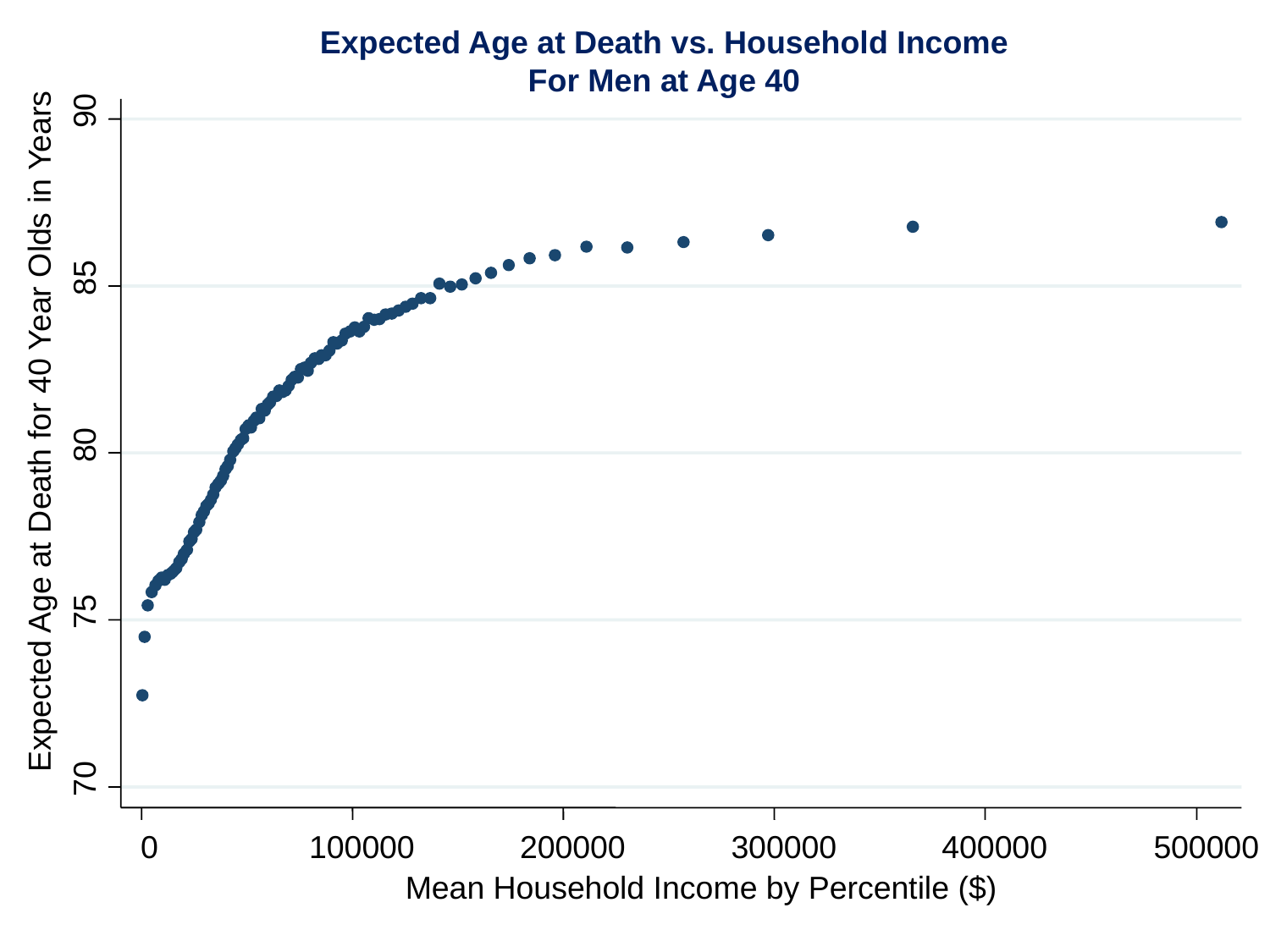

90

85

Expected Age at Death for 40 Year Olds in Years

80

75

70

0
100000
200000
300000
400000
500000
Mean Household Income by Percentile ($)
Expected Age at Death vs. Household Income
For Men at Age 40